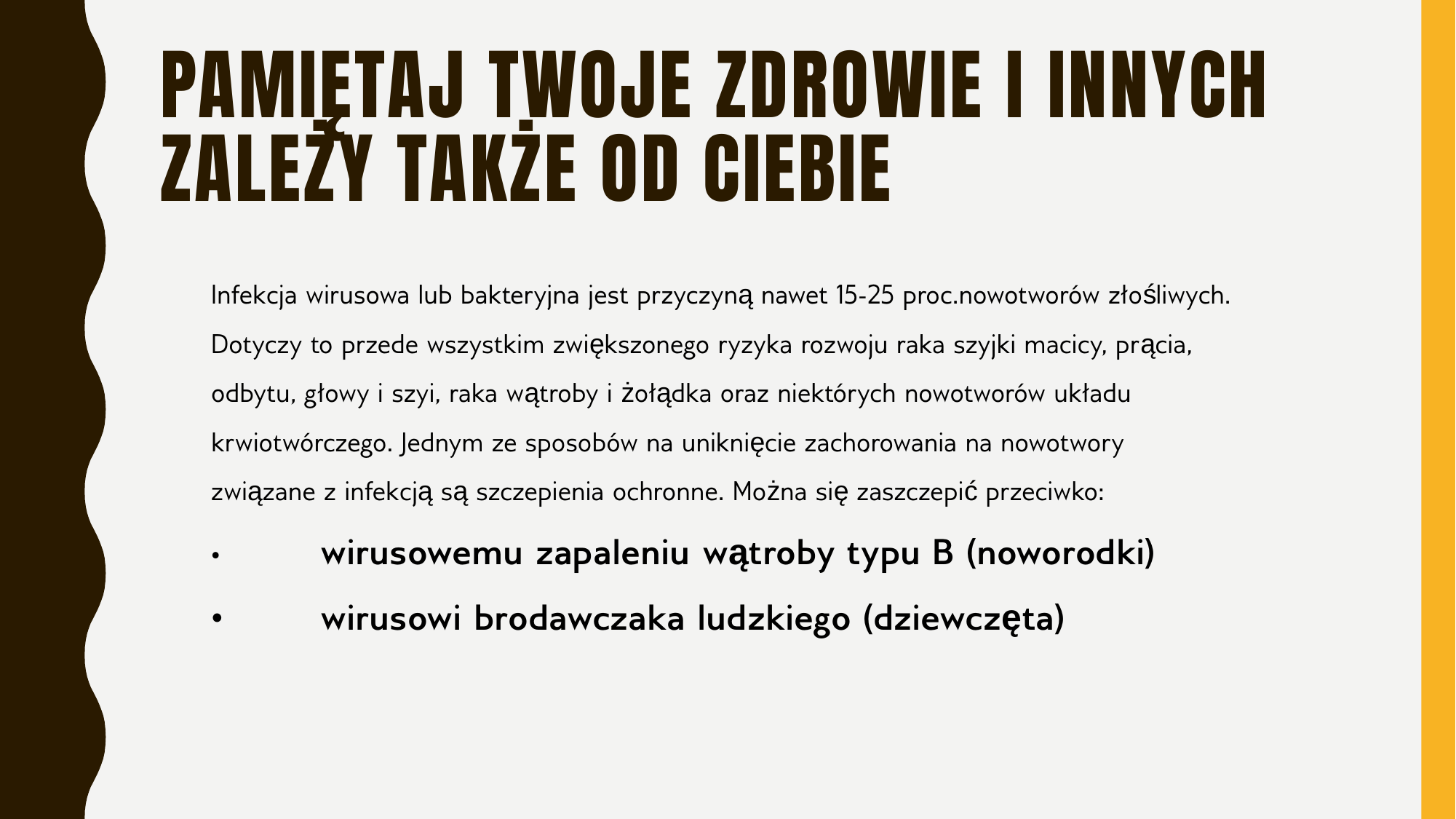

# Pamiętaj twoje zdrowie i innych zależy także od ciebie
Infekcja wirusowa lub bakteryjna jest przyczyną nawet 15-25 proc.nowotworów złośliwych. Dotyczy to przede wszystkim zwiększonego ryzyka rozwoju raka szyjki macicy, prącia, odbytu, głowy i szyi, raka wątroby i żołądka oraz niektórych nowotworów układu krwiotwórczego. Jednym ze sposobów na uniknięcie zachorowania na nowotwory związane z infekcją są szczepienia ochronne. Można się zaszczepić przeciwko:
•	wirusowemu zapaleniu wątroby typu B (noworodki)
•	wirusowi brodawczaka ludzkiego (dziewczęta)